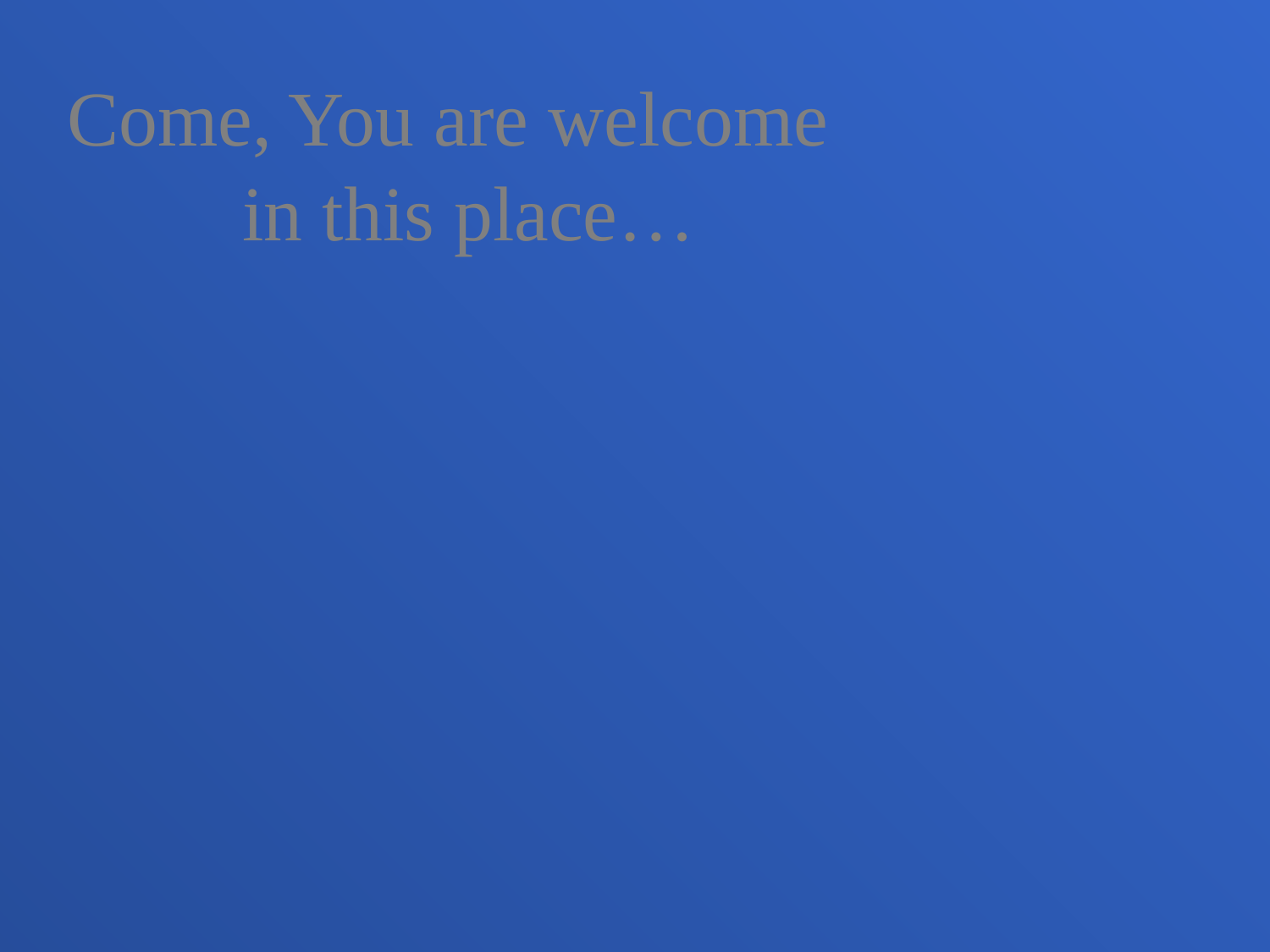

Come, You are welcome
            in this place…